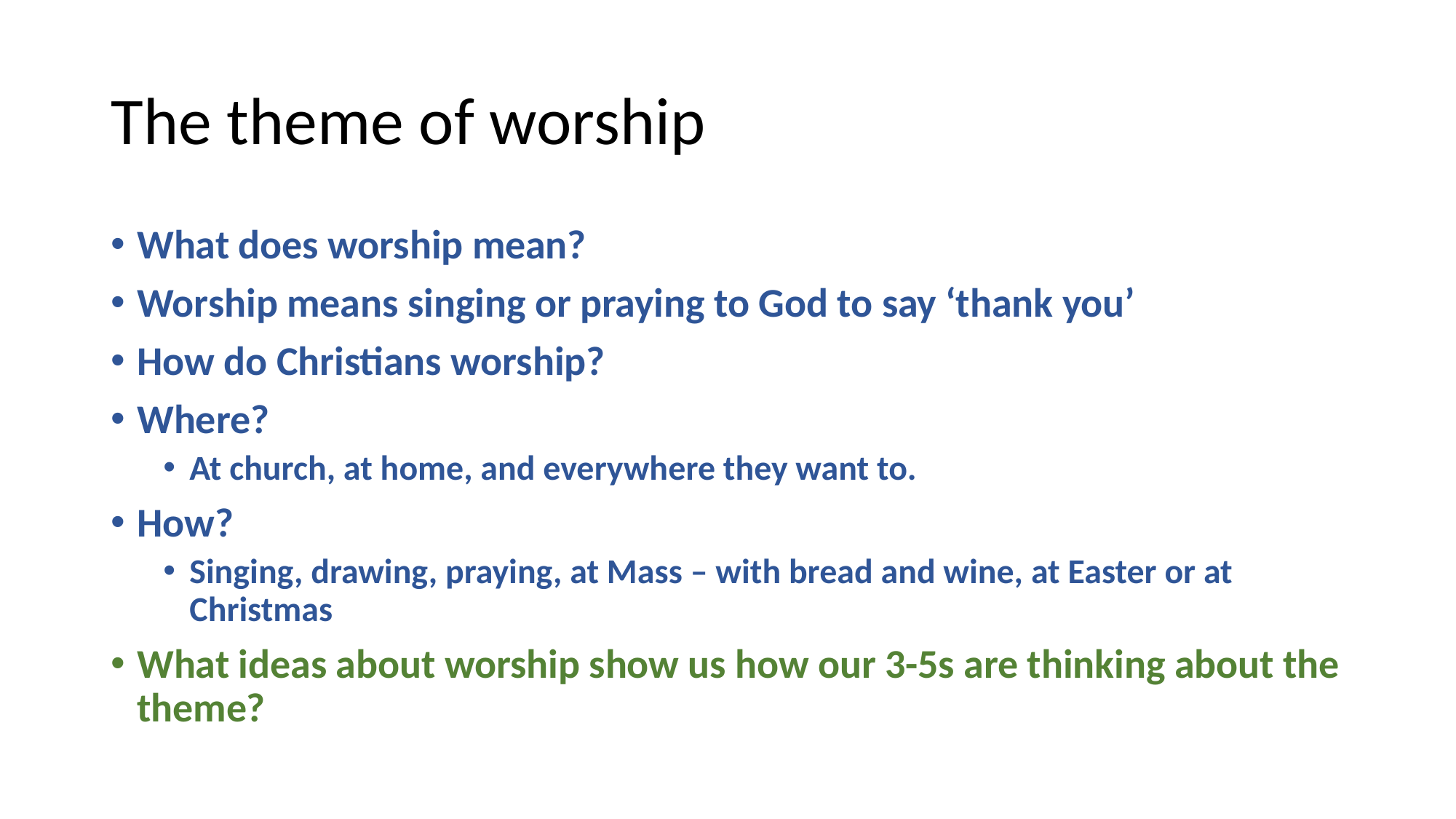

# The theme of worship
What does worship mean?
Worship means singing or praying to God to say ‘thank you’
How do Christians worship?
Where?
At church, at home, and everywhere they want to.
How?
Singing, drawing, praying, at Mass – with bread and wine, at Easter or at Christmas
What ideas about worship show us how our 3-5s are thinking about the theme?